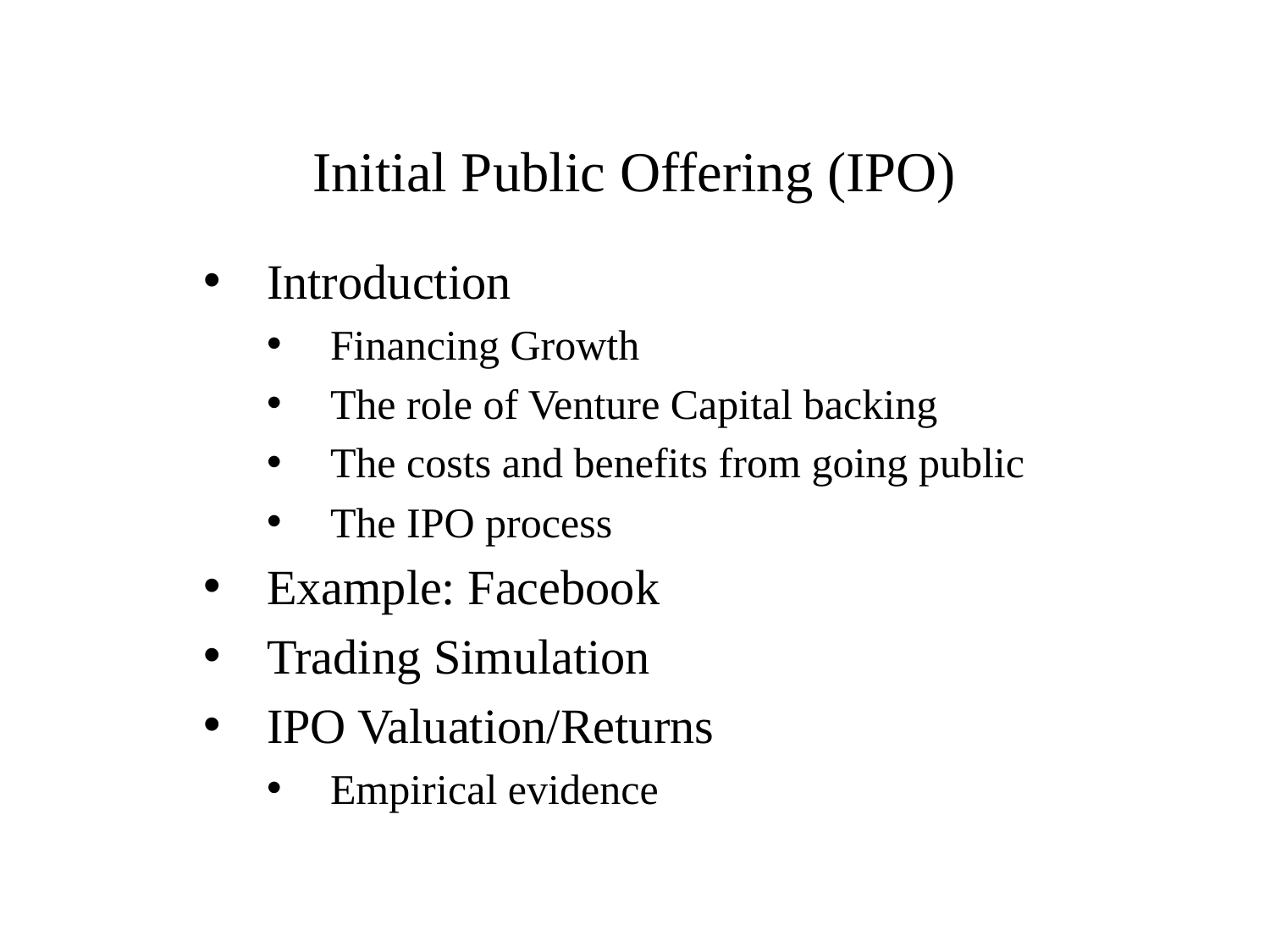

# Initial Public Offering (IPO)
Introduction
Financing Growth
The role of Venture Capital backing
The costs and benefits from going public
The IPO process
Example: Facebook
Trading Simulation
IPO Valuation/Returns
Empirical evidence